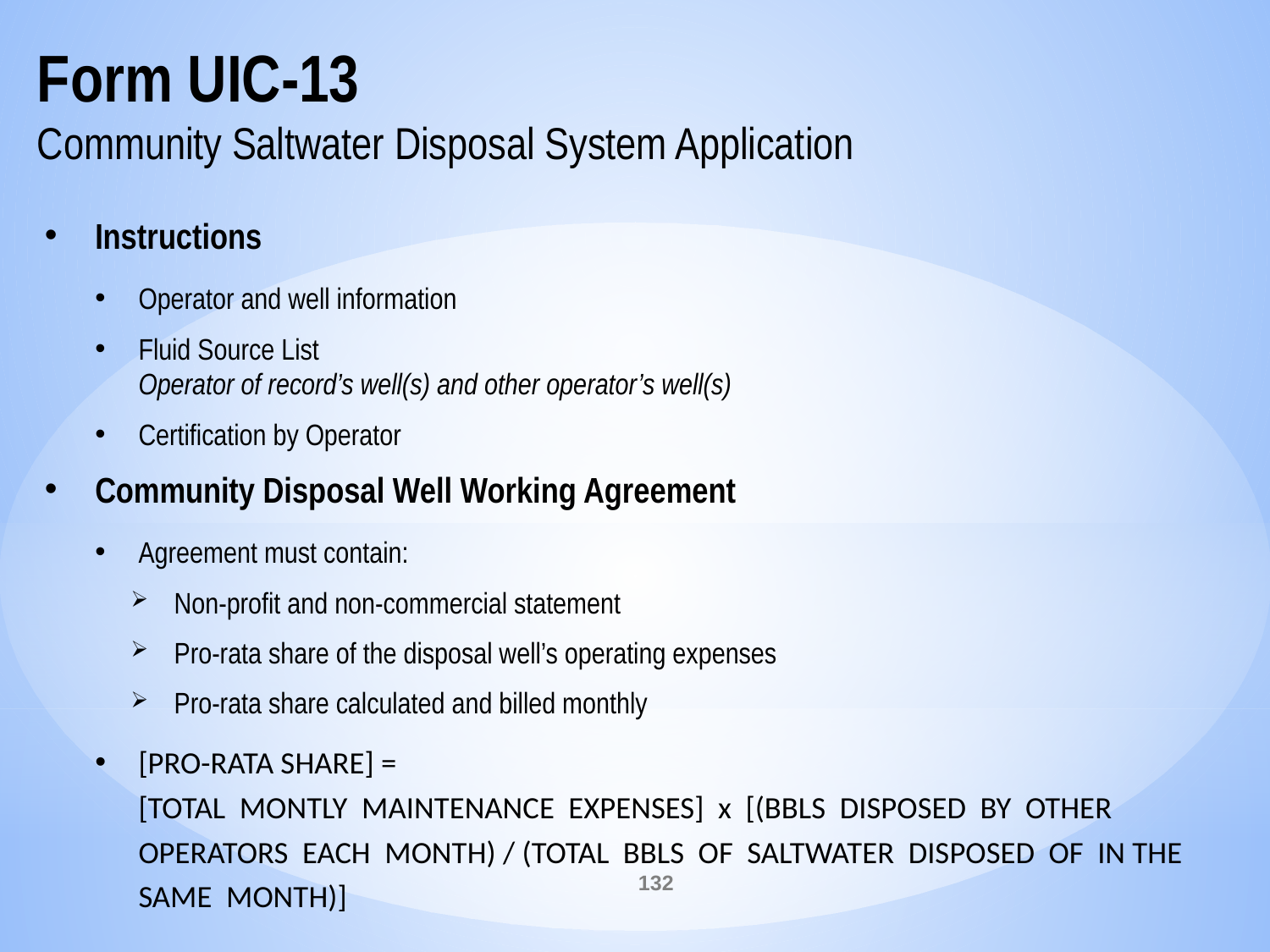

Form UIC-13
Community Saltwater Disposal System Application
Instructions
Operator and well information
Fluid Source List
Operator of record’s well(s) and other operator’s well(s)
Certification by Operator
Community Disposal Well Working Agreement
Agreement must contain:
Non-profit and non-commercial statement
Pro-rata share of the disposal well’s operating expenses
Pro-rata share calculated and billed monthly
[PRO-RATA SHARE] =
[TOTAL  MONTLY  MAINTENANCE  EXPENSES]  x  [(BBLS  DISPOSED  BY  OTHER OPERATORS  EACH  MONTH) / (TOTAL  BBLS  OF  SALTWATER  DISPOSED  OF  IN THE  SAME  MONTH)]
132